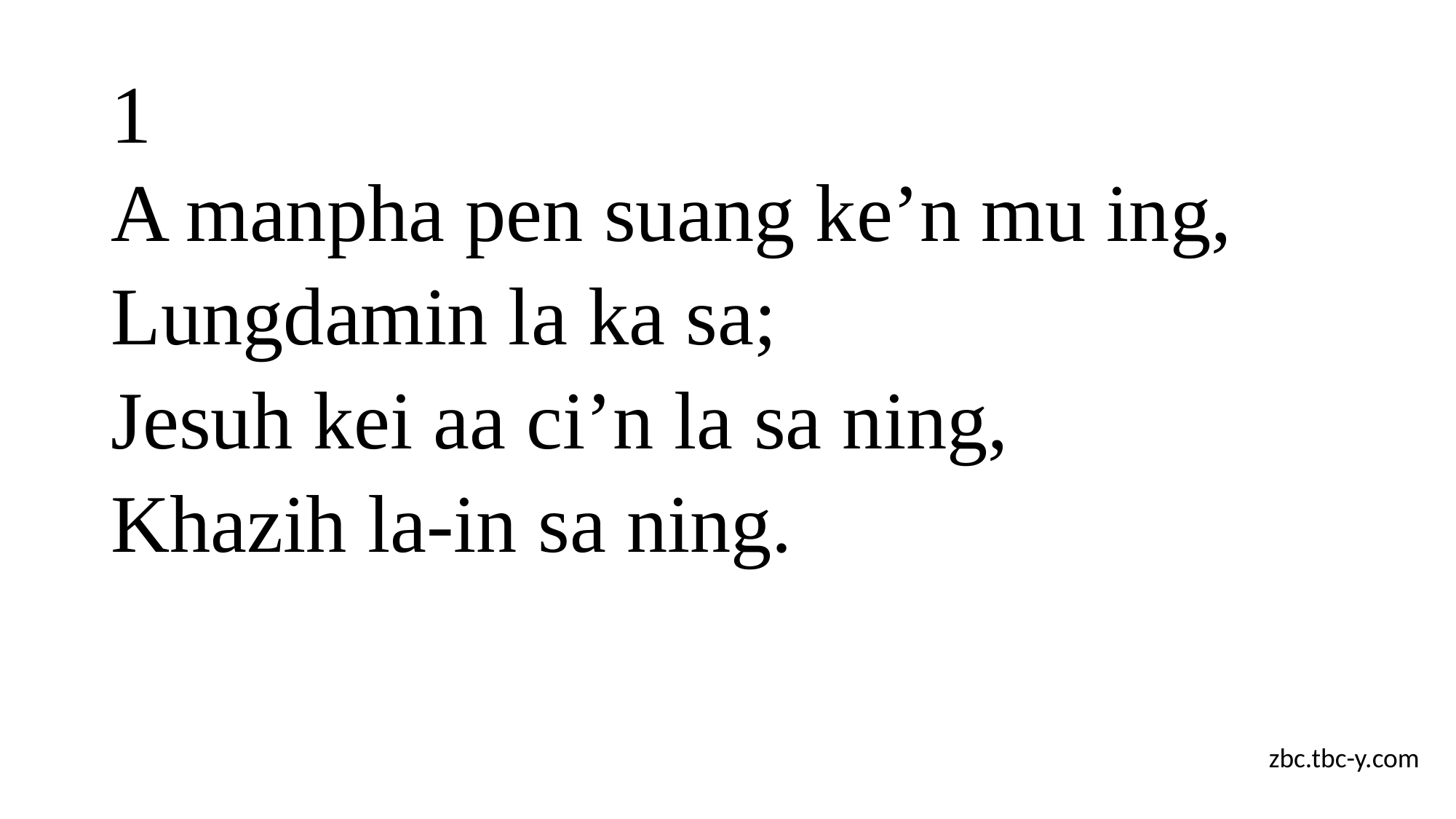

# 1
A manpha pen suang ke’n mu ing,
Lungdamin la ka sa;
Jesuh kei aa ci’n la sa ning,
Khazih la-in sa ning.

zbc.tbc-y.com